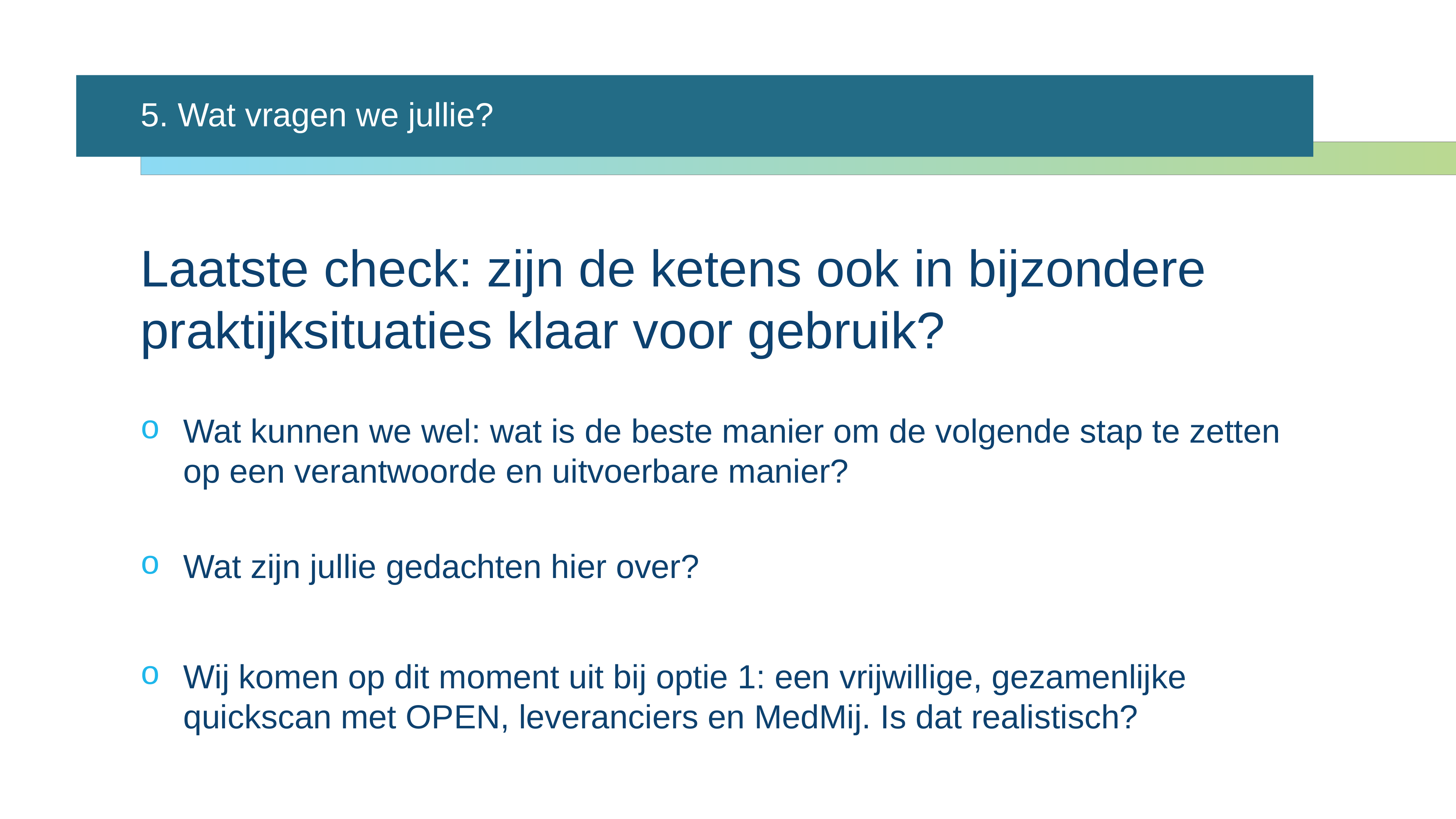

5. Wat vragen we jullie?
Laatste check: zijn de ketens ook in bijzondere praktijksituaties klaar voor gebruik?
Wat kunnen we wel: wat is de beste manier om de volgende stap te zetten op een verantwoorde en uitvoerbare manier?
Wat zijn jullie gedachten hier over?

Wij komen op dit moment uit bij optie 1: een vrijwillige, gezamenlijke quickscan met OPEN, leveranciers en MedMij. Is dat realistisch?